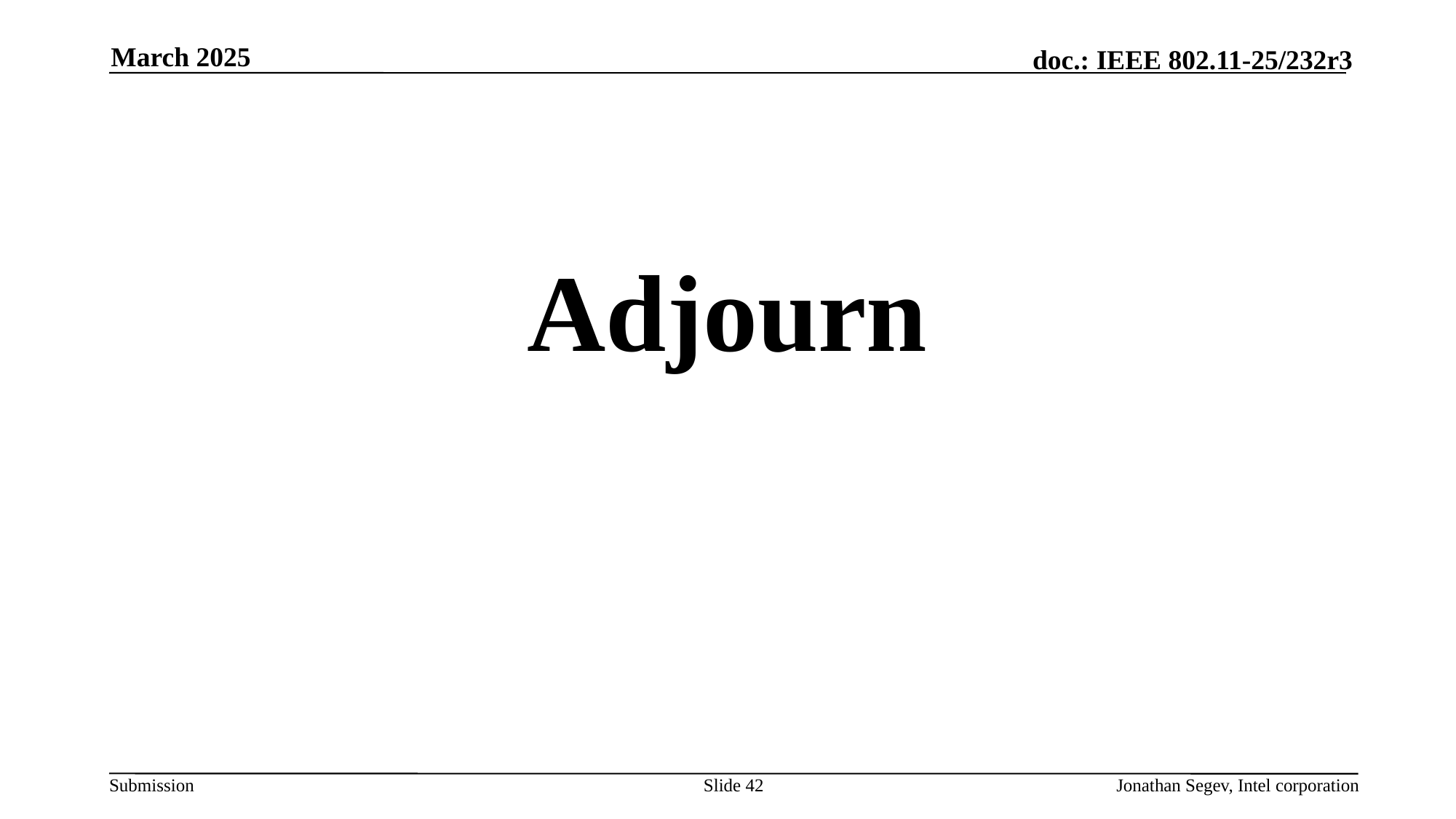

March 2025
#
Adjourn
Slide 42
Jonathan Segev, Intel corporation